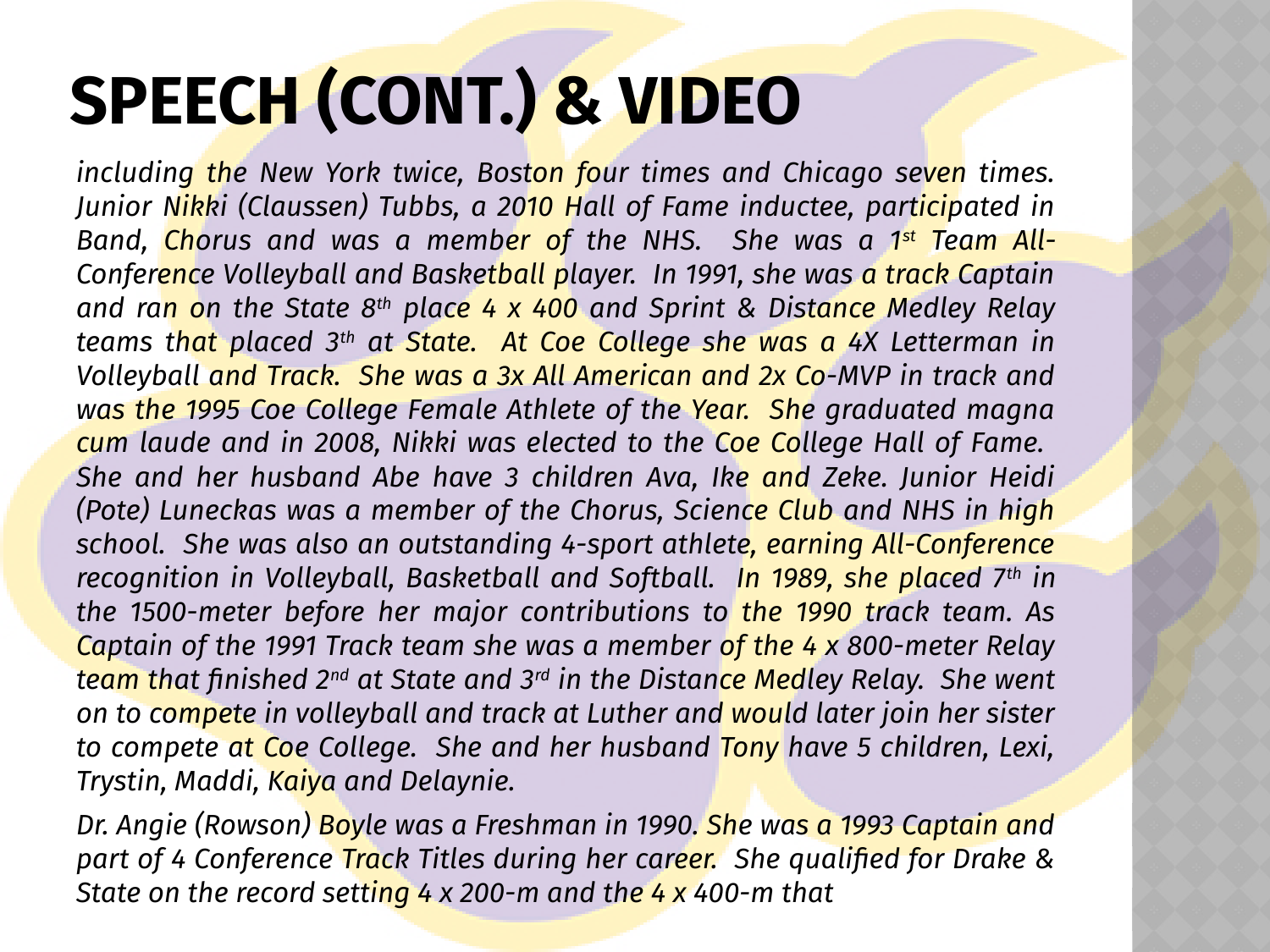

# Speech (cont.) & video
including the New York twice, Boston four times and Chicago seven times. Junior Nikki (Claussen) Tubbs, a 2010 Hall of Fame inductee, participated in Band, Chorus and was a member of the NHS.  She was a 1st Team All-Conference Volleyball and Basketball player.  In 1991, she was a track Captain and ran on the State 8th place 4 x 400 and Sprint & Distance Medley Relay teams that placed 3th at State.  At Coe College she was a 4X Letterman in Volleyball and Track.  She was a 3x All American and 2x Co-MVP in track and was the 1995 Coe College Female Athlete of the Year.  She graduated magna cum laude and in 2008, Nikki was elected to the Coe College Hall of Fame.  She and her husband Abe have 3 children Ava, Ike and Zeke. Junior Heidi (Pote) Luneckas was a member of the Chorus, Science Club and NHS in high school.  She was also an outstanding 4-sport athlete, earning All-Conference recognition in Volleyball, Basketball and Softball.  In 1989, she placed 7th in the 1500-meter before her major contributions to the 1990 track team. As Captain of the 1991 Track team she was a member of the 4 x 800-meter Relay team that finished 2nd at State and 3rd in the Distance Medley Relay.  She went on to compete in volleyball and track at Luther and would later join her sister to compete at Coe College.  She and her husband Tony have 5 children, Lexi, Trystin, Maddi, Kaiya and Delaynie.
Dr. Angie (Rowson) Boyle was a Freshman in 1990. She was a 1993 Captain and part of 4 Conference Track Titles during her career.  She qualified for Drake & State on the record setting 4 x 200-m and the 4 x 400-m that